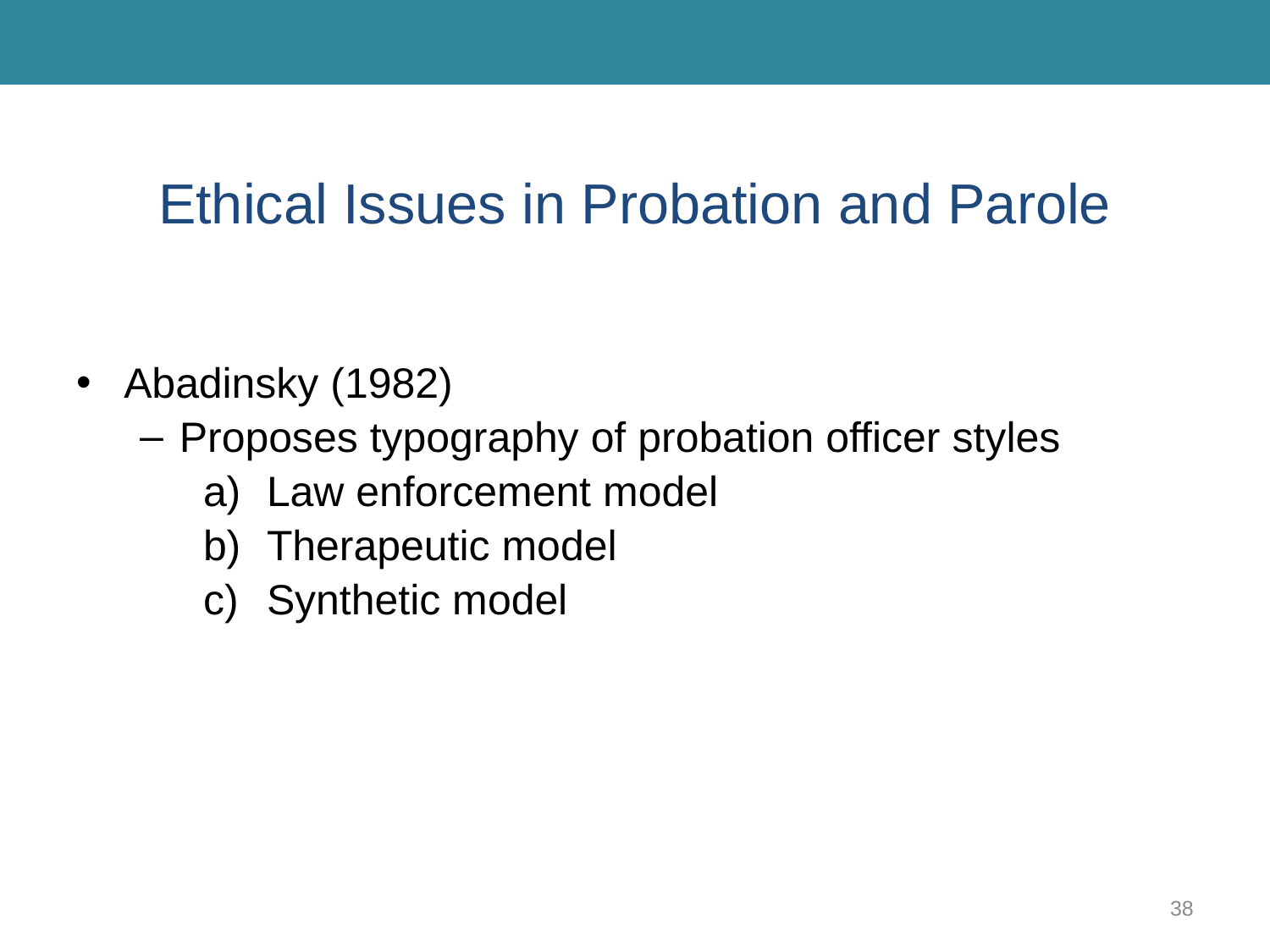

# Ethical Issues in Probation and Parole

Abadinsky (1982)
Proposes typography of probation officer styles
Law enforcement model
Therapeutic model
Synthetic model

38